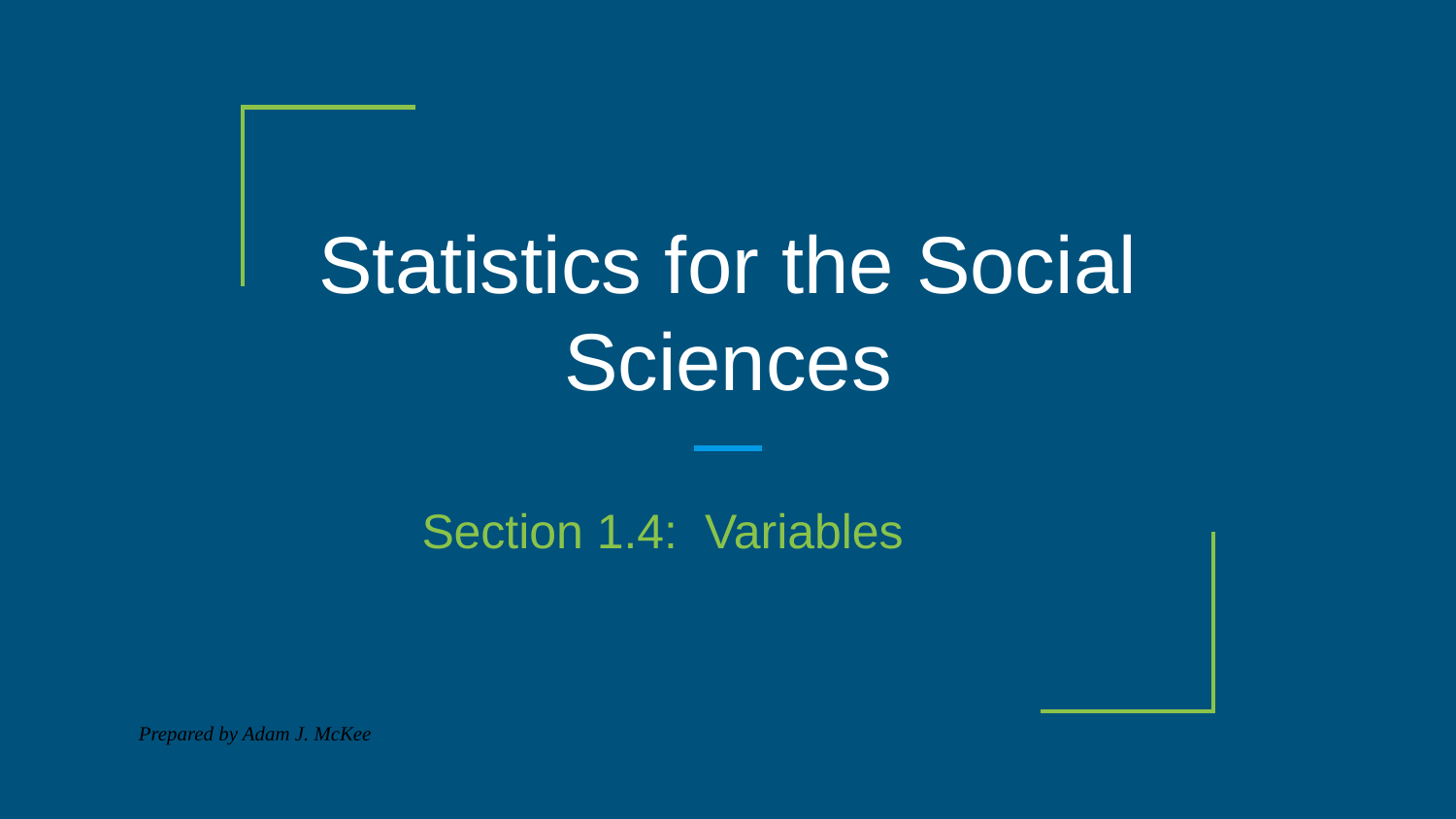

# Statistics for the Social Sciences
Section 1.4:  Variables
Prepared by Adam J. McKee